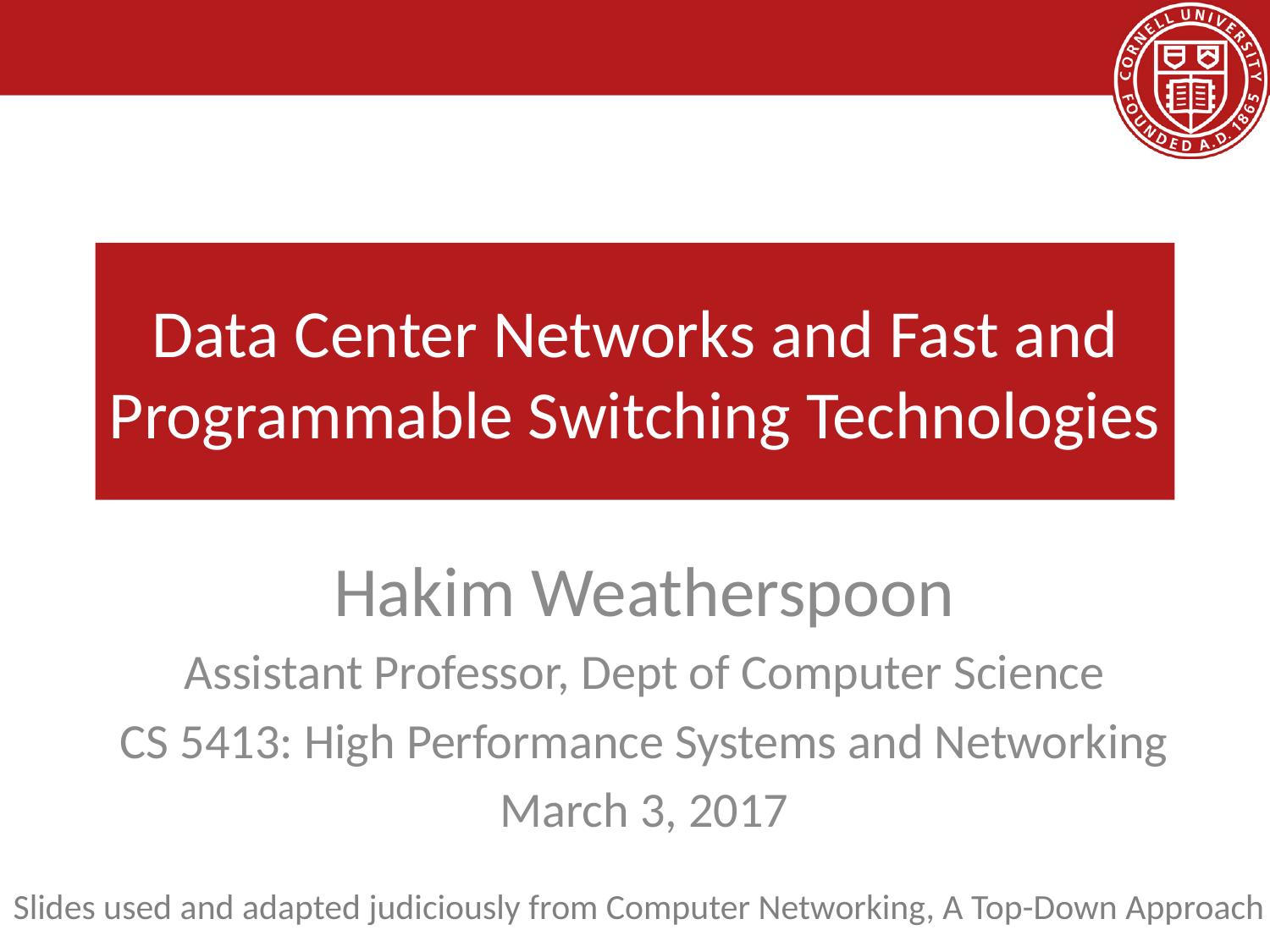

# Data Center Networks and Fast and Programmable Switching Technologies
Hakim Weatherspoon
Assistant Professor, Dept of Computer Science
CS 5413: High Performance Systems and Networking
March 3, 2017
Slides used and adapted judiciously from Computer Networking, A Top-Down Approach